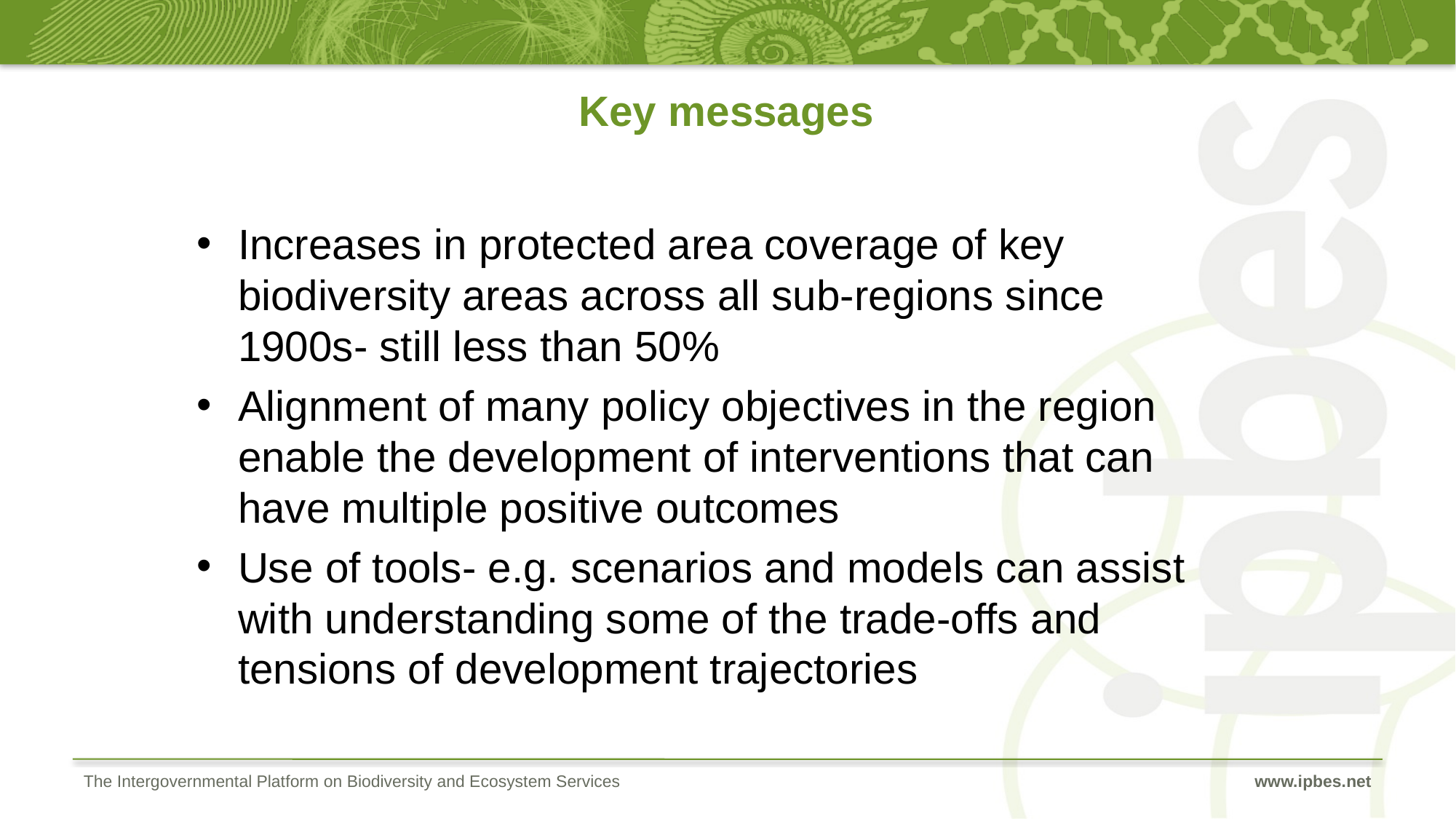

# Key messages
Increases in protected area coverage of key biodiversity areas across all sub-regions since 1900s- still less than 50%
Alignment of many policy objectives in the region enable the development of interventions that can have multiple positive outcomes
Use of tools- e.g. scenarios and models can assist with understanding some of the trade-offs and tensions of development trajectories

The Intergovernmental Platform on Biodiversity and Ecosystem Services
www.ipbes.net